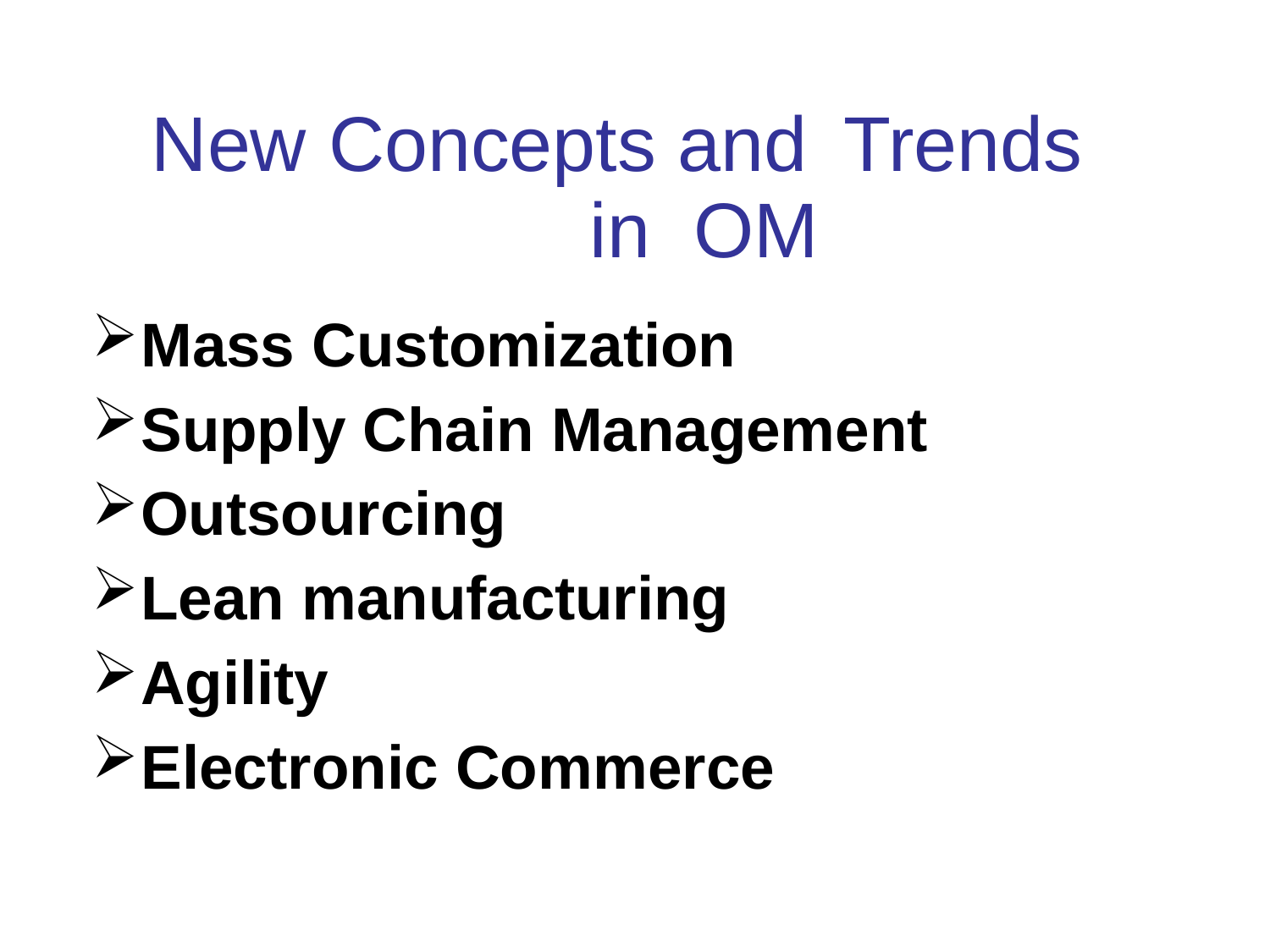

# New Concepts and	Trends in  OM
Mass Customization
Supply Chain Management
Outsourcing
Lean manufacturing
Agility
Electronic Commerce